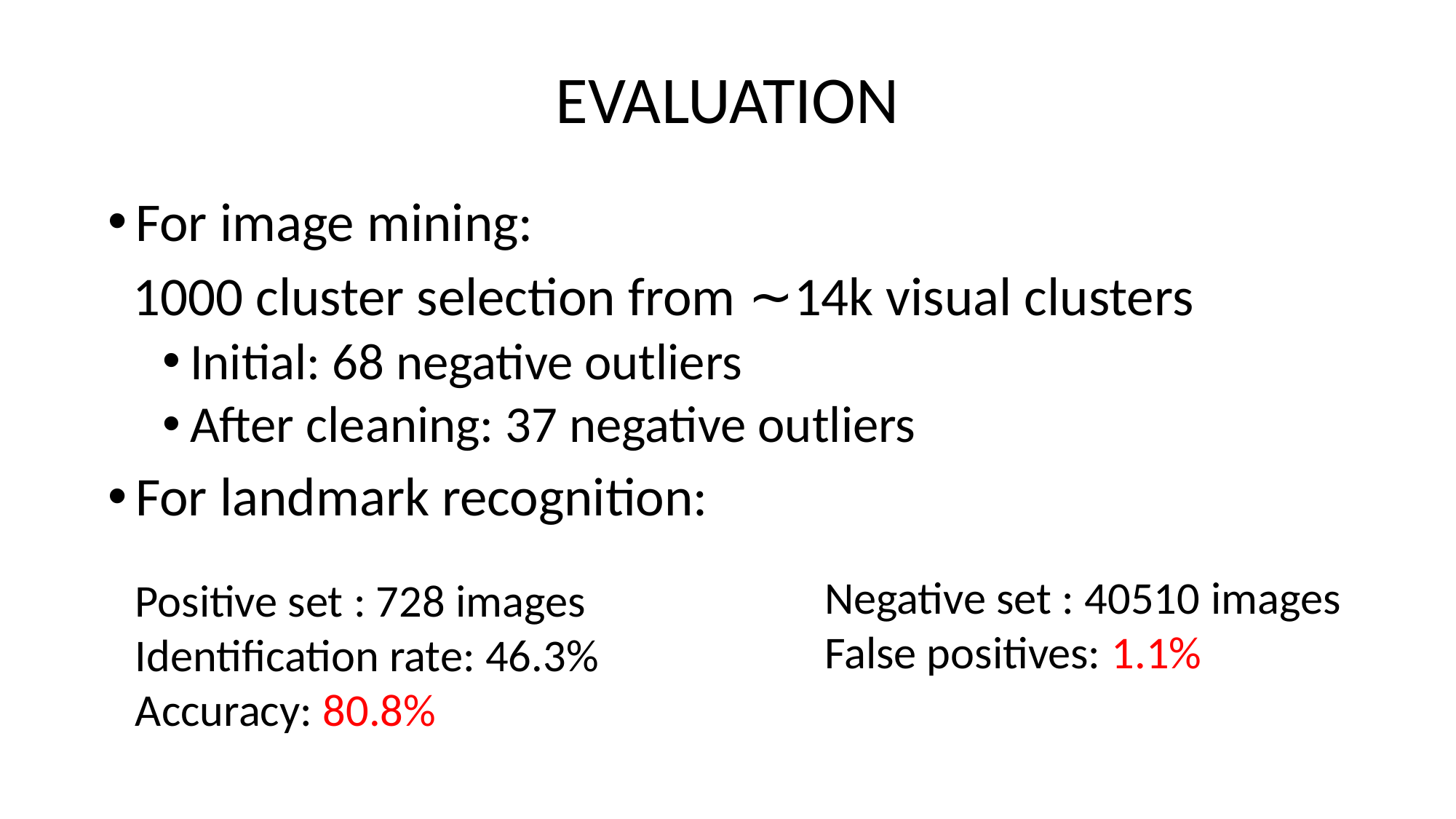

# EVALUATION
For image mining:
  1000 cluster selection from ∼14k visual clusters
Initial: 68 negative outliers
After cleaning: 37 negative outliers
For landmark recognition:
Negative set : 40510 images
False positives: 1.1%
Positive set : 728 images Identification rate: 46.3%
Accuracy: 80.8%